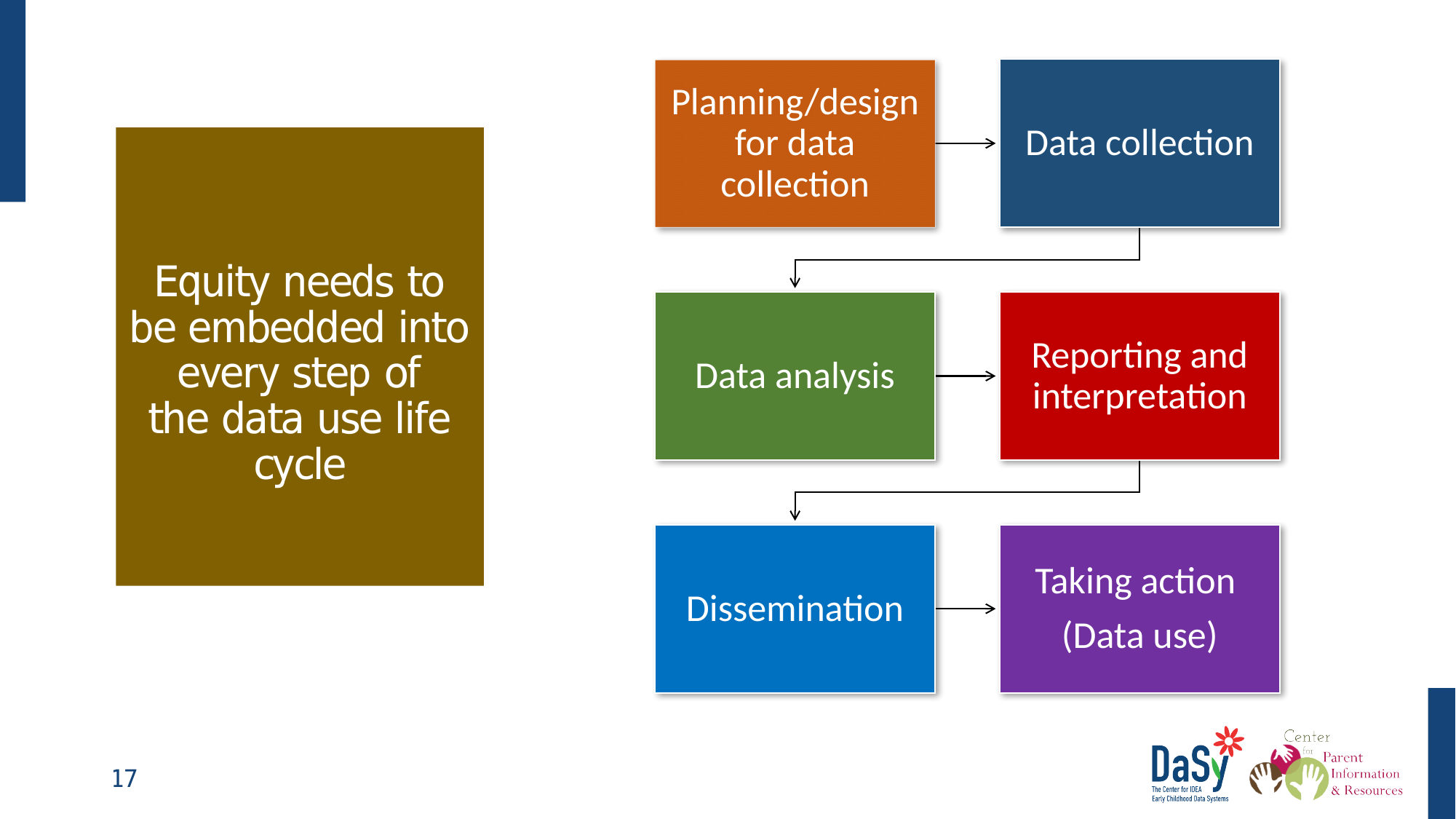

# Data Use Life Cycle

Planning/design for data collection

Data collection

Data analysis

Reporting and interpretation

Dissemination
Taking action
(Data use)

Equity needs to be embedded into every step of the data use life cycle